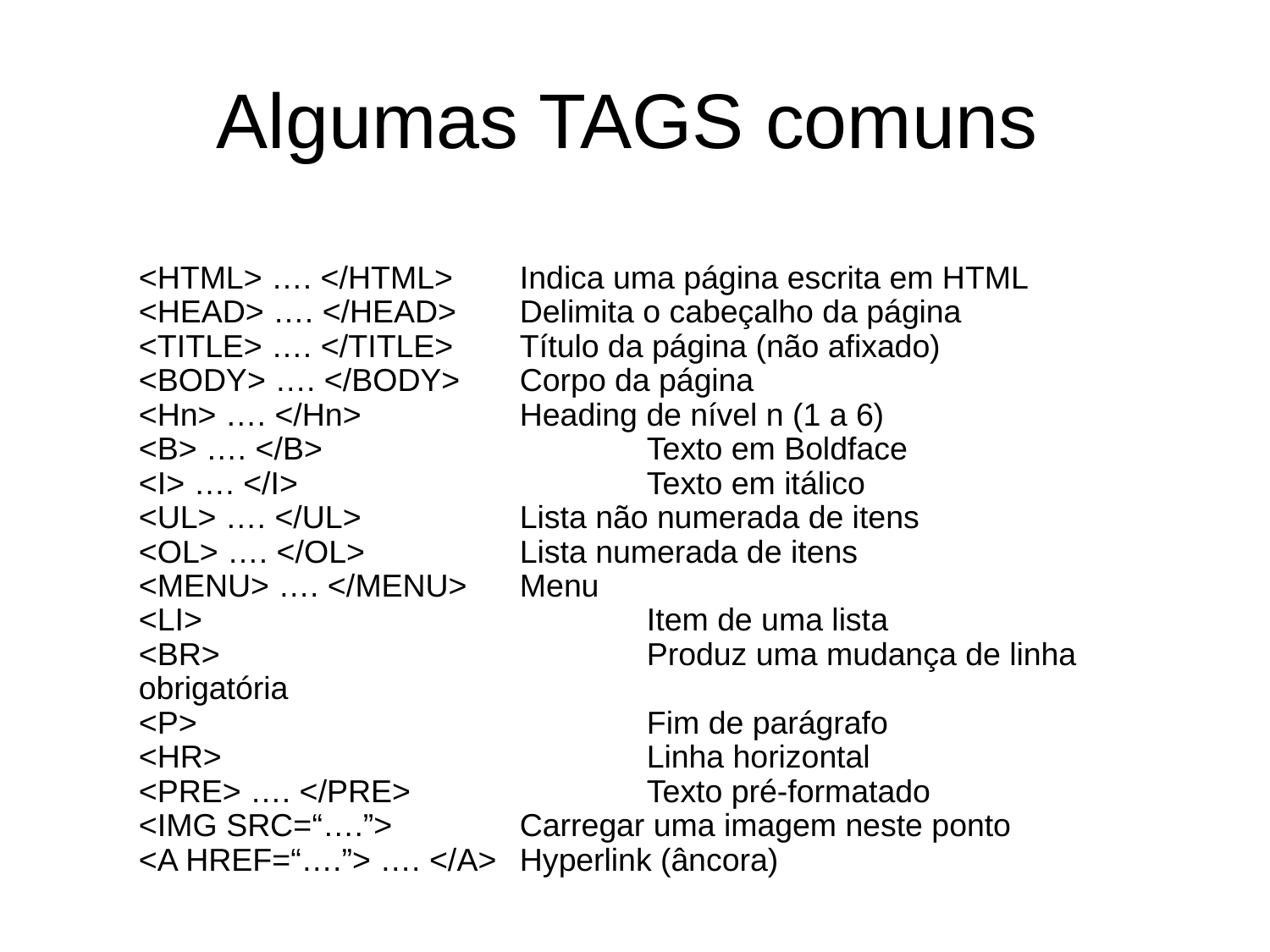

# Algumas TAGS comuns
<HTML> …. </HTML>	Indica uma página escrita em HTML
<HEAD> …. </HEAD>	Delimita o cabeçalho da página
<TITLE> …. </TITLE>	Título da página (não afixado)
<BODY> …. </BODY>	Corpo da página
<Hn> …. </Hn>		Heading de nível n (1 a 6)
<B> …. </B>			Texto em Boldface
<I> …. </I>			Texto em itálico
<UL> …. </UL>		Lista não numerada de itens
<OL> …. </OL>		Lista numerada de itens
<MENU> …. </MENU>	Menu
<LI>				Item de uma lista
<BR>				Produz uma mudança de linha obrigatória
<P>				Fim de parágrafo
<HR>				Linha horizontal
<PRE> …. </PRE>		Texto pré-formatado
<IMG SRC=“….”>		Carregar uma imagem neste ponto
<A HREF=“….”> …. </A>	Hyperlink (âncora)